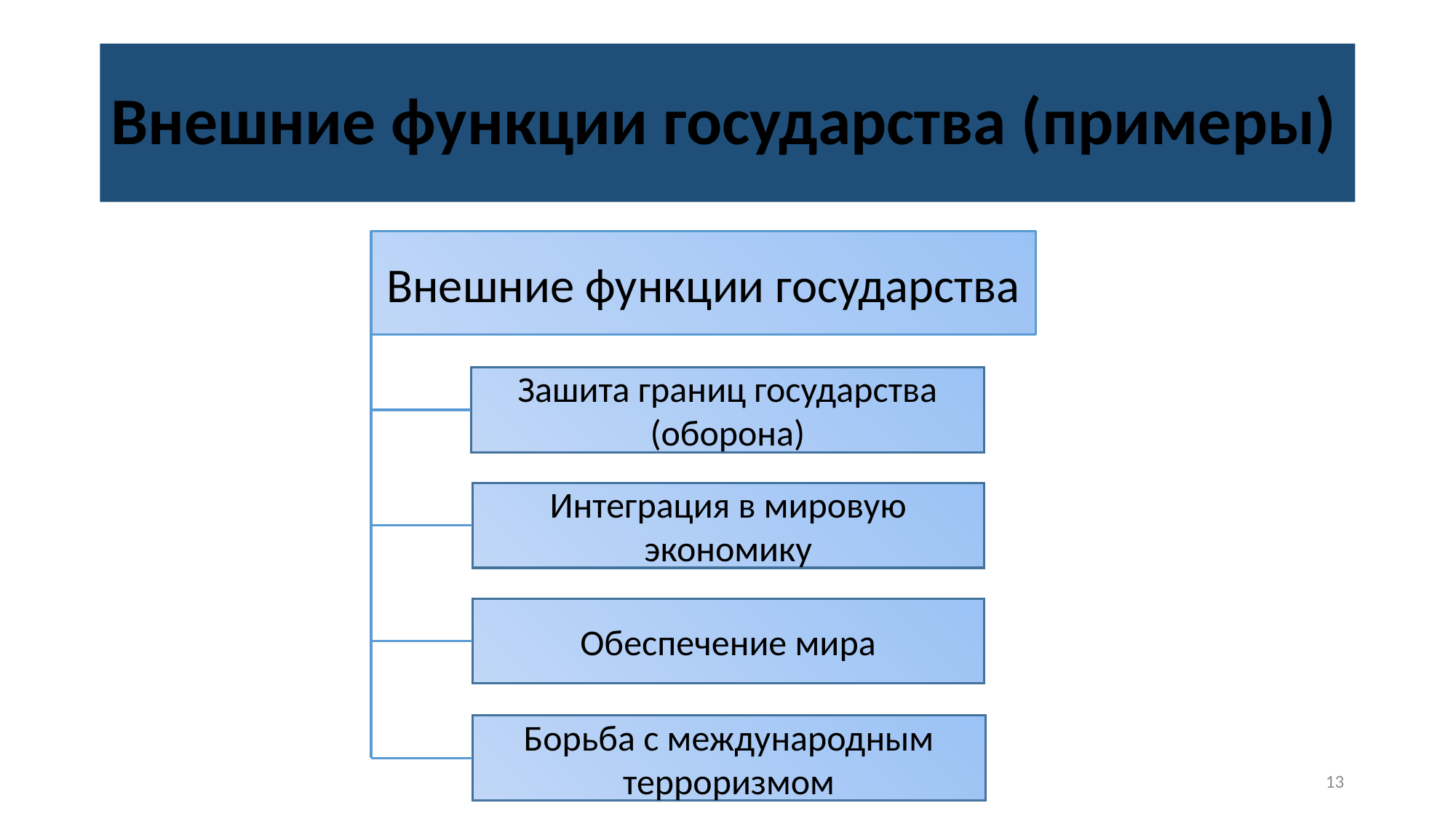

# Внешние функции государства (примеры)

Внешние функции государства
Зашита границ государства (оборона)
Интеграция в мировую экономику
Обеспечение мира
Борьба с международным терроризмом
13